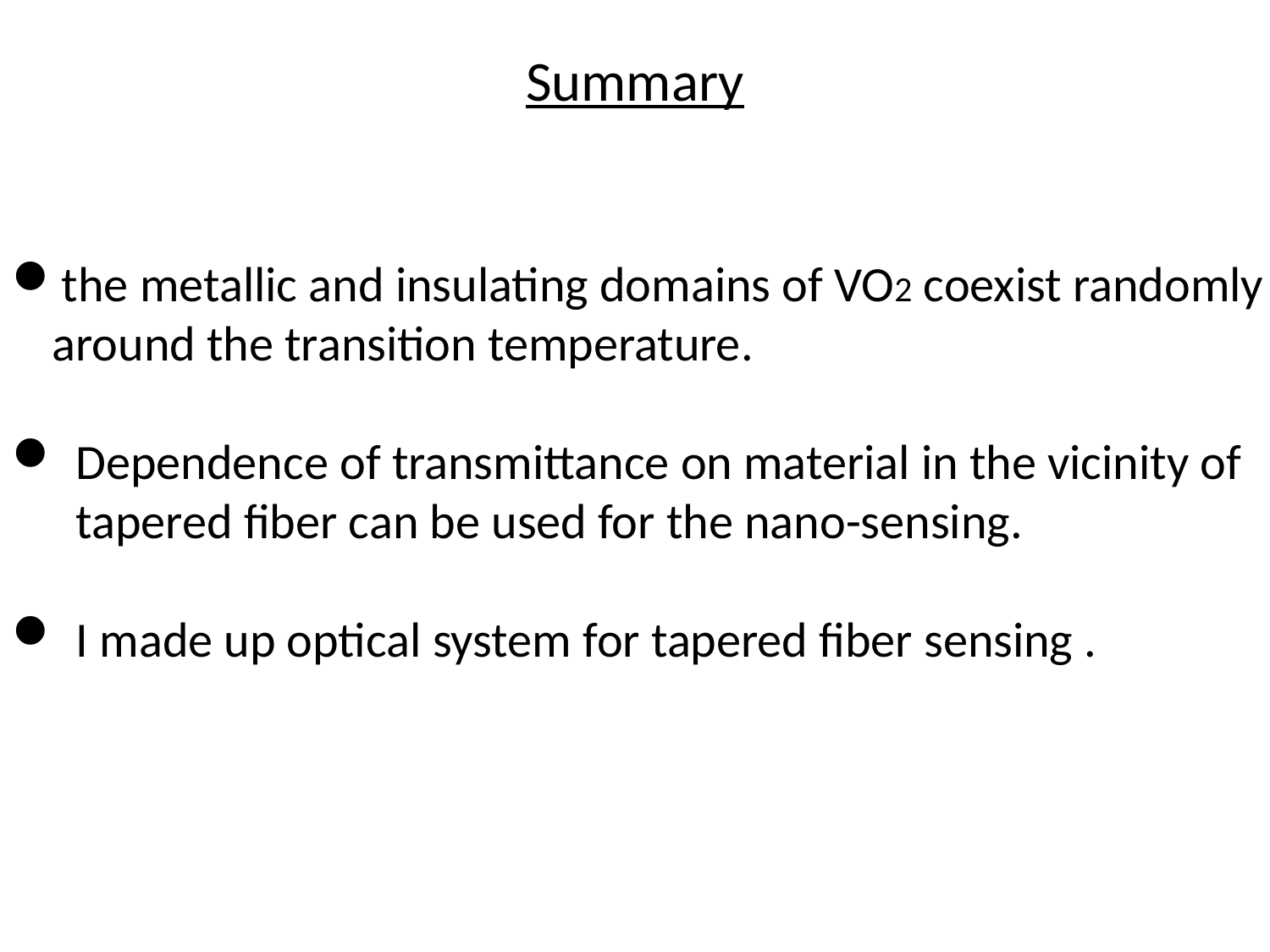

Summary

the metallic and insulating domains of VO2 coexist randomly around the transition temperature.

Dependence of transmittance on material in the vicinity of tapered fiber can be used for the nano-sensing.

I made up optical system for tapered fiber sensing .